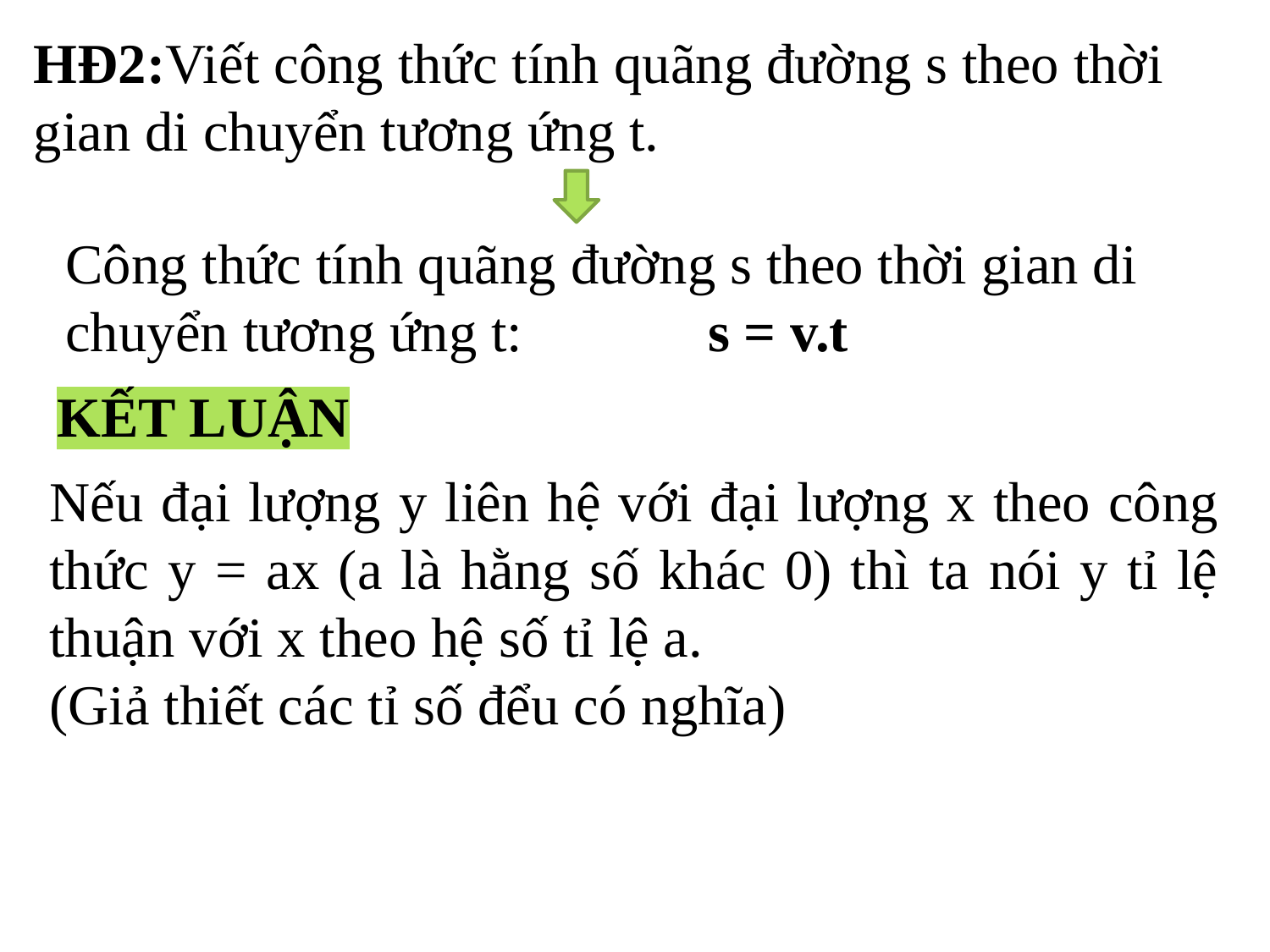

HĐ2:Viết công thức tính quãng đường s theo thời gian di chuyển tương ứng t.

Công thức tính quãng đường s theo thời gian di chuyển tương ứng t:             s = v.t
KẾT LUẬN
Nếu đại lượng y liên hệ với đại lượng x theo công thức y = ax (a là hằng số khác 0) thì ta nói y tỉ lệ thuận với x theo hệ số tỉ lệ a.
(Giả thiết các tỉ số đểu có nghĩa)